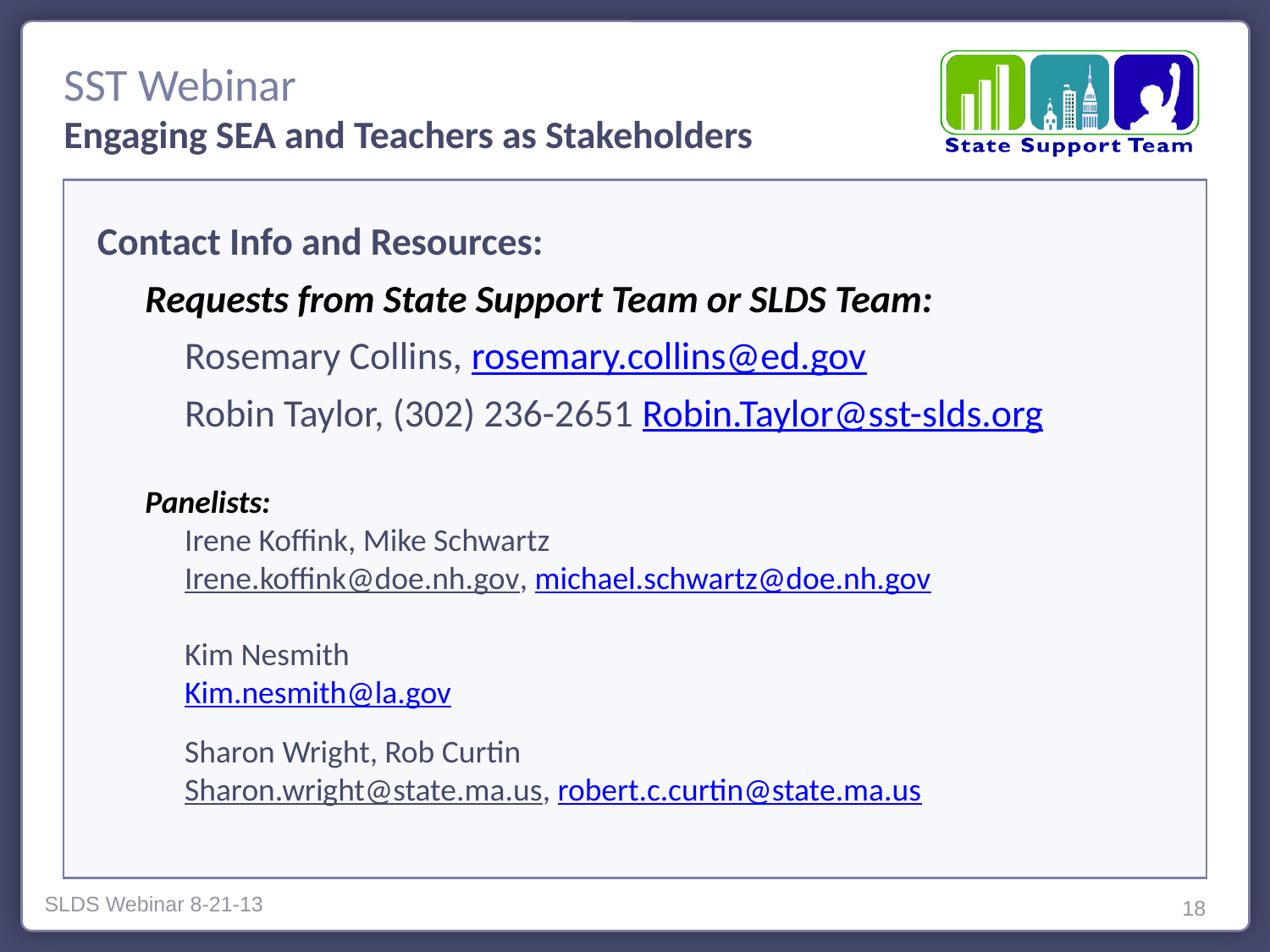

Engaging SEA and Teachers as Stakeholders
Contact Info and Resources:
Requests from State Support Team or SLDS Team:
Rosemary Collins, rosemary.collins@ed.gov
Robin Taylor, (302) 236-2651 Robin.Taylor@sst-slds.org

Panelists:
Irene Koffink, Mike Schwartz
Irene.koffink@doe.nh.gov, michael.schwartz@doe.nh.gov

Kim Nesmith
Kim.nesmith@la.gov

Sharon Wright, Rob Curtin
Sharon.wright@state.ma.us, robert.c.curtin@state.ma.us

SLDS Webinar 8-21-13
18